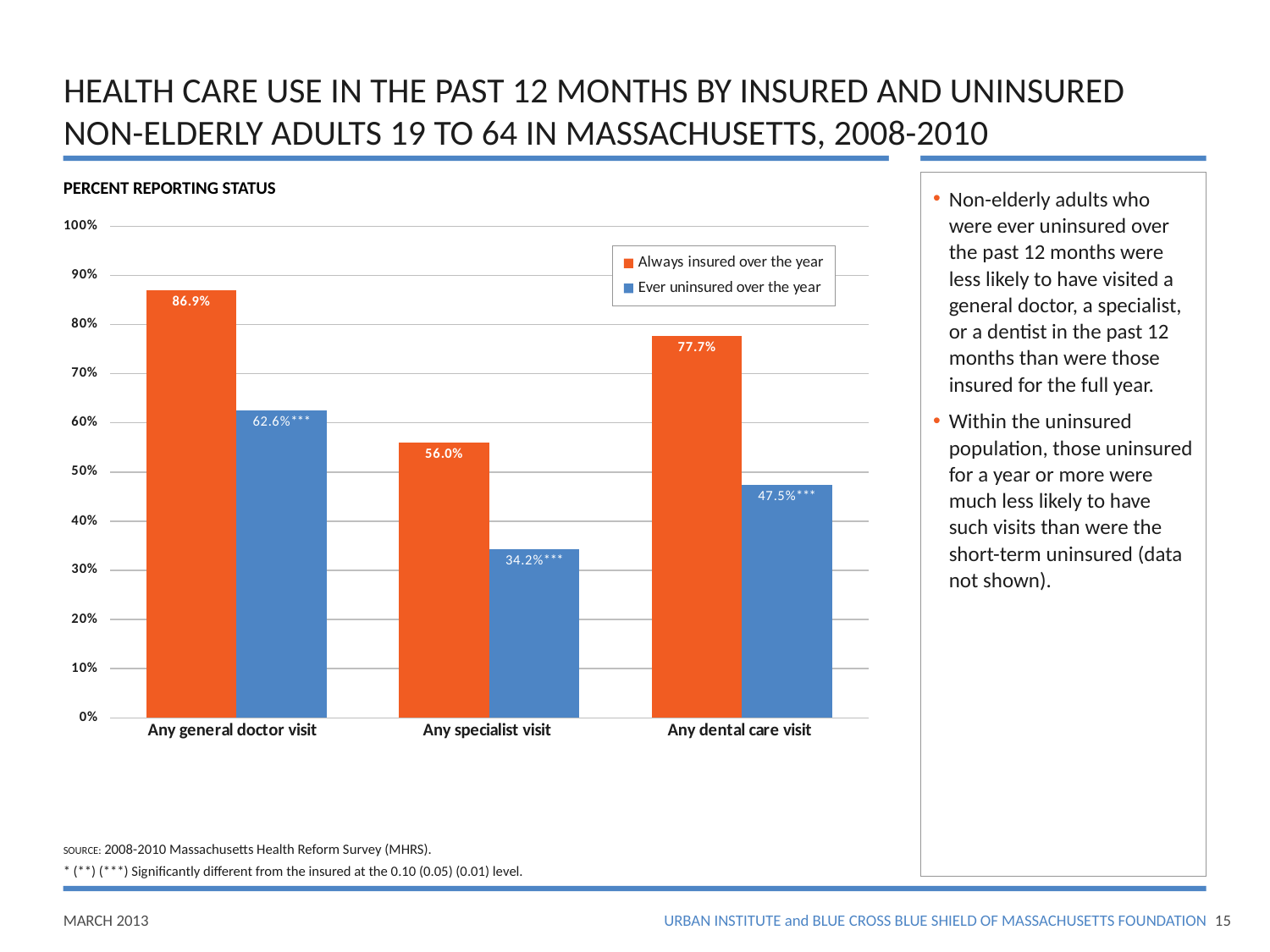

# HEALTH CARE USE IN THE PAST 12 MONTHS BY INSURED AND UNINSURED NON-ELDERLY ADULTS 19 TO 64 IN MASSACHUSETTS, 2008-2010

PERCENT REPORTING STATUS

Non-elderly adults who were ever uninsured over the past 12 months were less likely to have visited a general doctor, a specialist, or a dentist in the past 12 months than were those insured for the full year.
Within the uninsured population, those uninsured for a year or more were much less likely to have such visits than were the short-term uninsured (data not shown).

### Chart

| Category | Always insured over the year | Ever uninsured over the year |
|---|---|---|
| Any general doctor visit   | 0.86919478 | 0.6255195099999997 |
| Any specialist visit  | 0.56045026 | 0.34214022000000005 |
| Any dental care visit  | 0.7767729500000002 | 0.4745615900000001 |
SOURCE: 2008-2010 Massachusetts Health Reform Survey (MHRS).
* (**) (***) Significantly different from the insured at the 0.10 (0.05) (0.01) level.
15